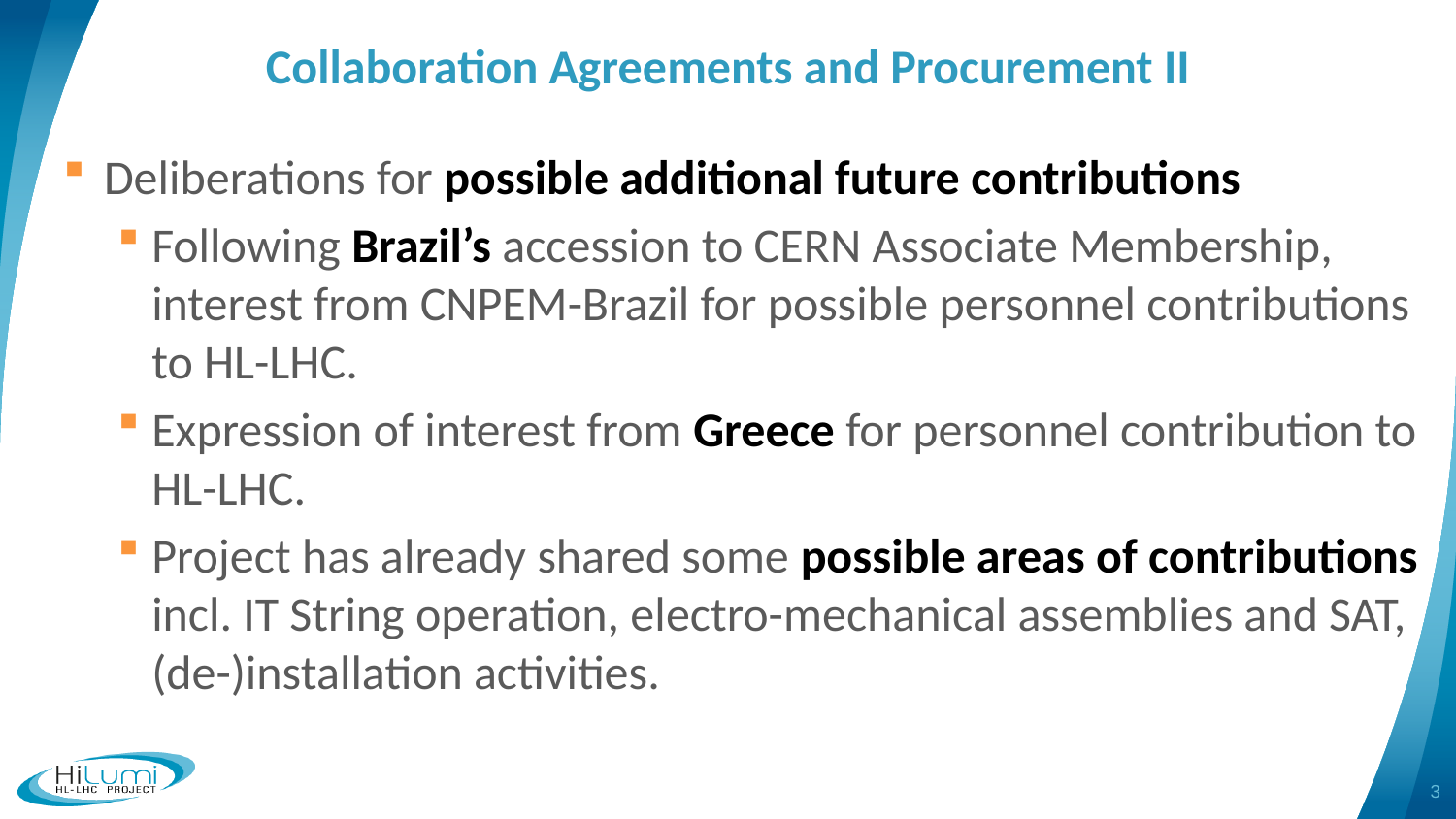

# Collaboration Agreements and Procurement II
Deliberations for possible additional future contributions
Following Brazil’s accession to CERN Associate Membership, interest from CNPEM-Brazil for possible personnel contributions to HL-LHC.
Expression of interest from Greece for personnel contribution to HL-LHC.
Project has already shared some possible areas of contributions incl. IT String operation, electro-mechanical assemblies and SAT, (de-)installation activities.
3